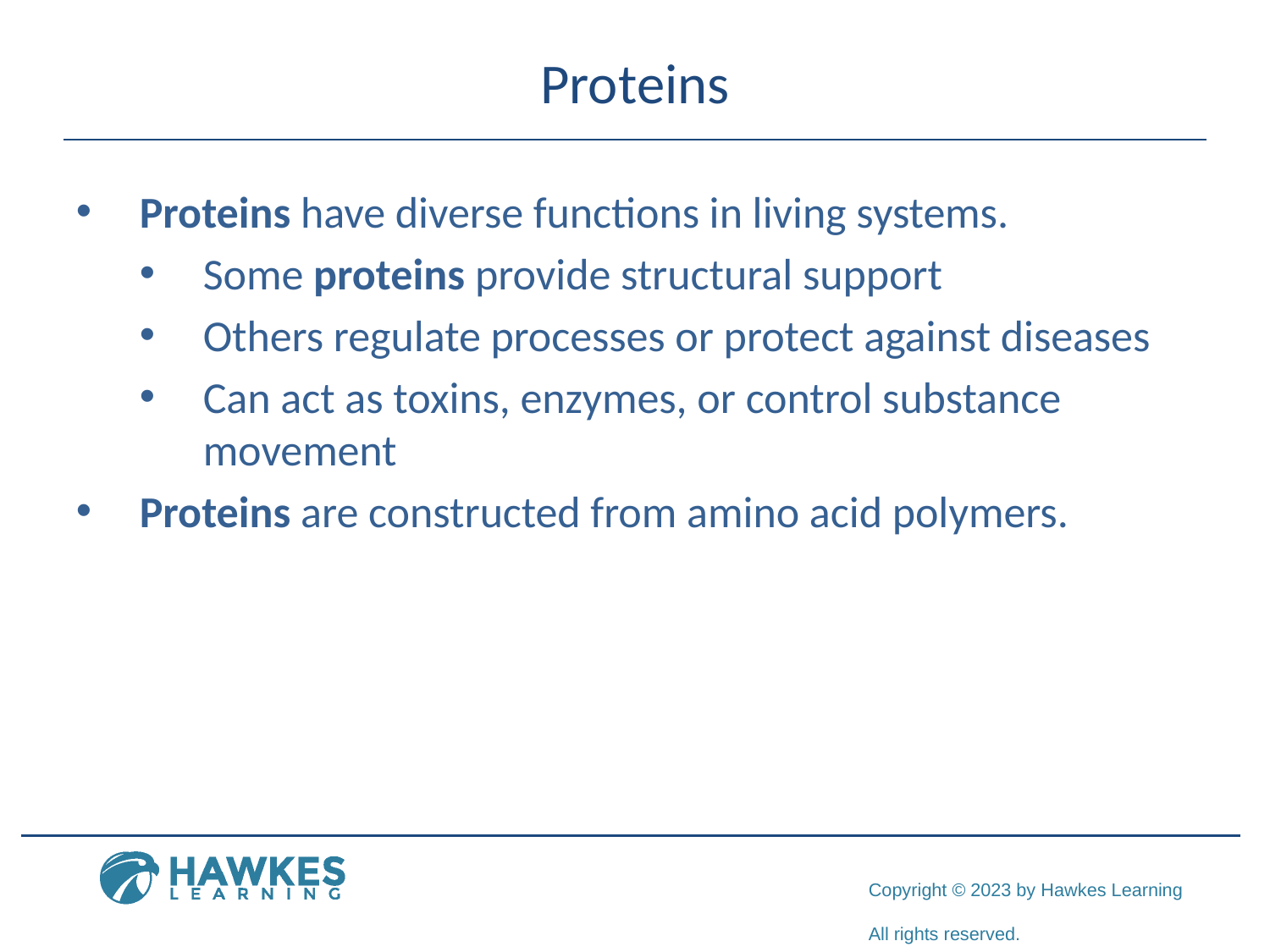

# Proteins
Proteins have diverse functions in living systems.
Some proteins provide structural support
Others regulate processes or protect against diseases
Can act as toxins, enzymes, or control substance movement
Proteins are constructed from amino acid polymers.